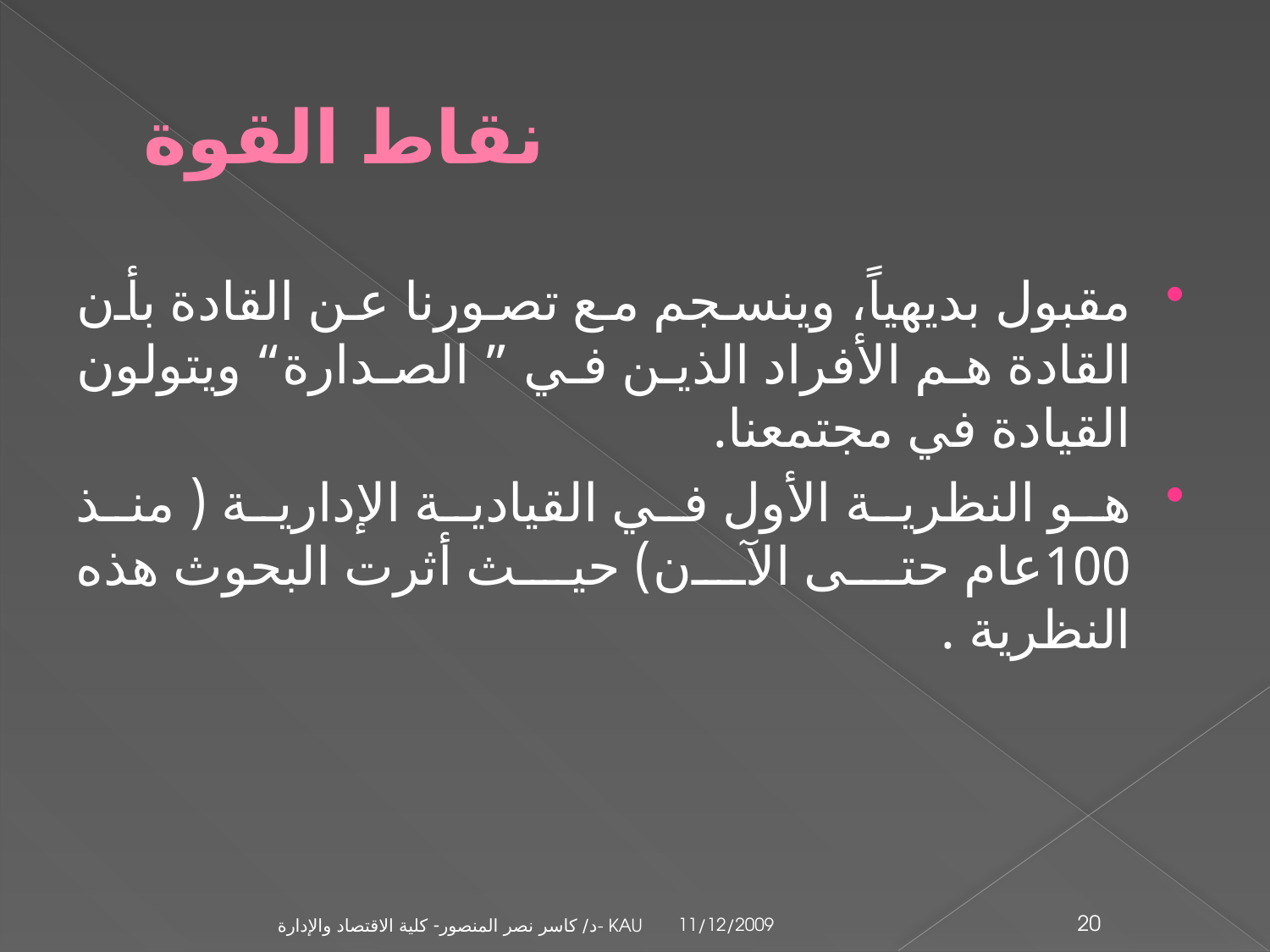

# نقاط القوة
مقبول بديهياً، وينسجم مع تصورنا عن القادة بأن القادة هم الأفراد الذين في ” الصدارة“ ويتولون القيادة في مجتمعنا.
هو النظرية الأول في القيادية الإدارية ( منذ 100عام حتى الآن) حيث أثرت البحوث هذه النظرية .
11/12/2009
د/ كاسر نصر المنصور- كلية الاقتصاد والإدارة- KAU
20